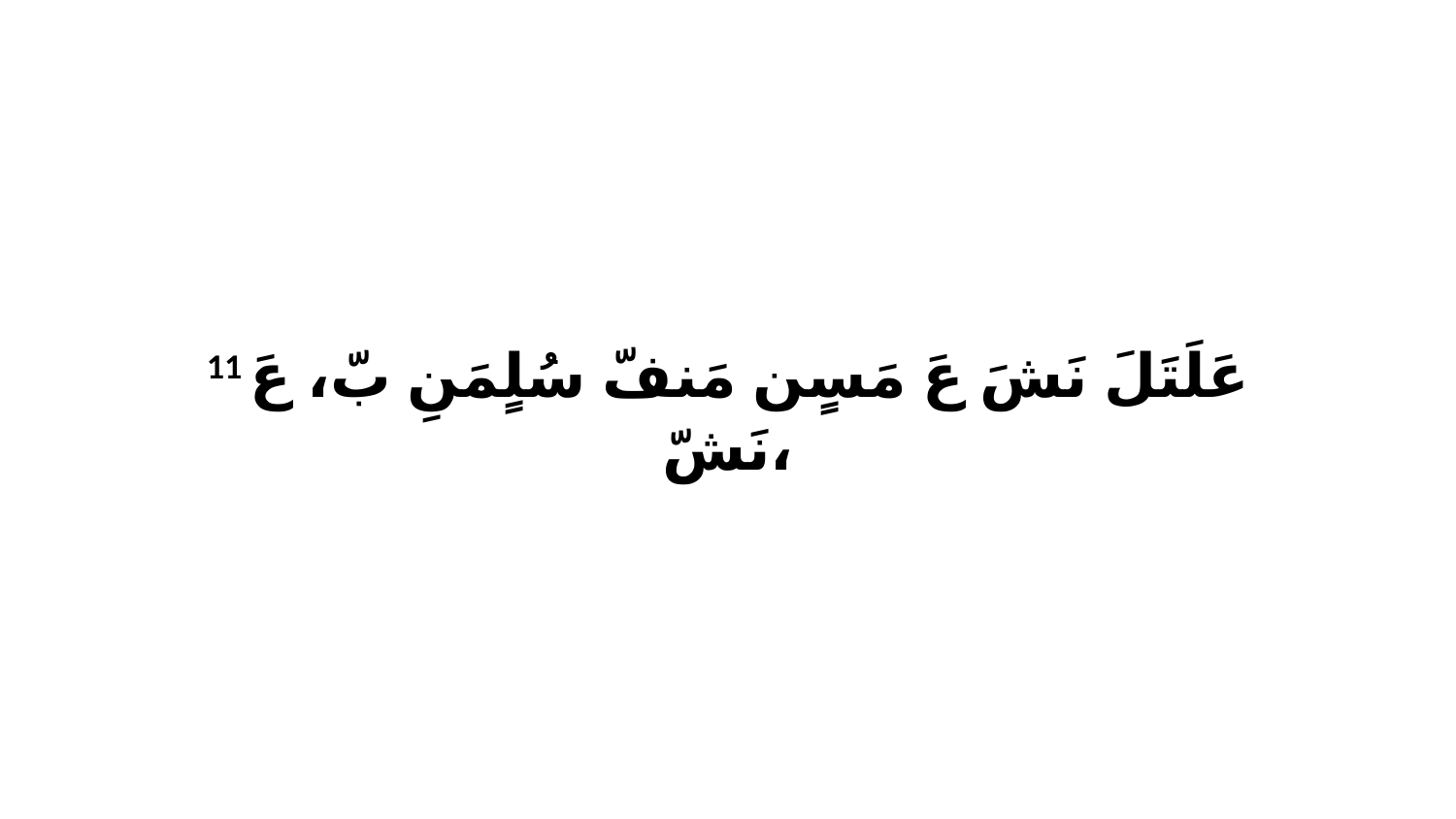

11 عَلَتَلَ نَشَ عَ مَسٍن مَنفّ سُلٍمَنِ بّ، عَ نَشّ،